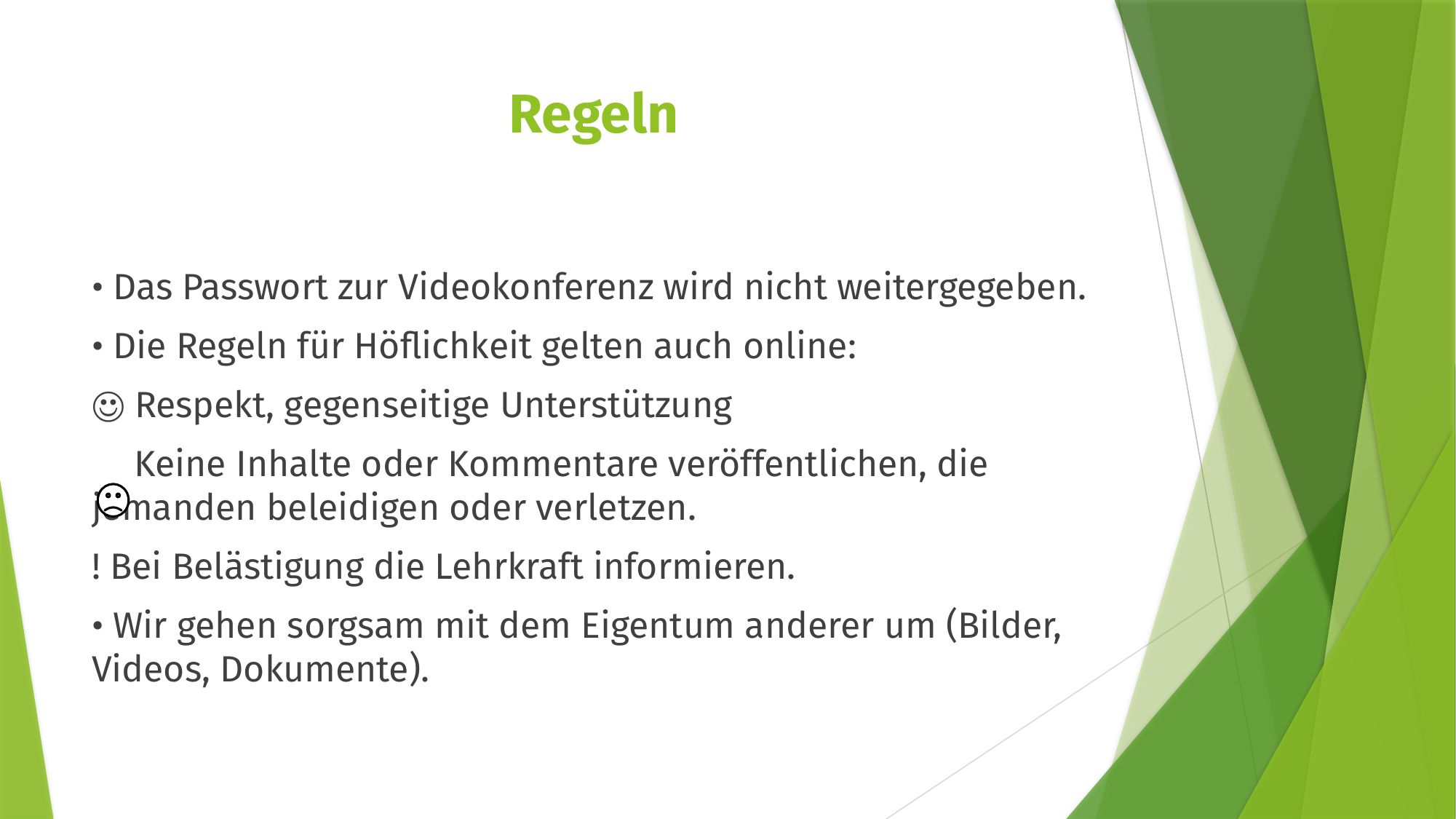

# Regeln
• Das Passwort zur Videokonferenz wird nicht weitergegeben.
• Die Regeln für Höflichkeit gelten auch online:
☺ Respekt, gegenseitige Unterstützung
     Keine Inhalte oder Kommentare veröffentlichen, die jemanden beleidigen oder verletzen.
! Bei Belästigung die Lehrkraft informieren.
• Wir gehen sorgsam mit dem Eigentum anderer um (Bilder, Videos, Dokumente).